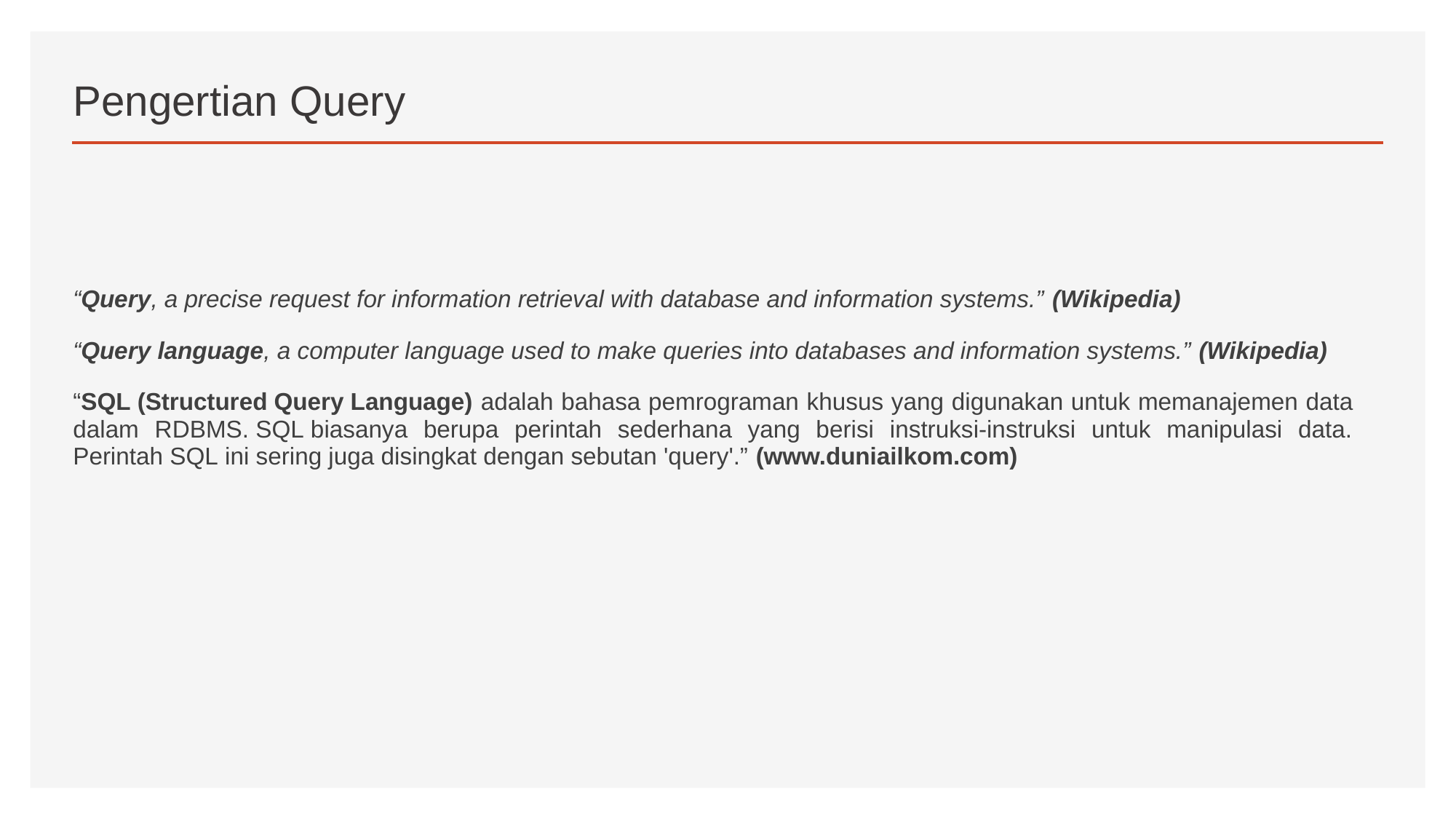

# Pengertian Query
“Query, a precise request for information retrieval with database and information systems.” (Wikipedia)
“Query language, a computer language used to make queries into databases and information systems.” (Wikipedia)
“SQL (Structured Query Language) adalah bahasa pemrograman khusus yang digunakan untuk memanajemen data dalam RDBMS. SQL biasanya berupa perintah sederhana yang berisi instruksi-instruksi untuk manipulasi data. Perintah SQL ini sering juga disingkat dengan sebutan 'query'.” (www.duniailkom.com)